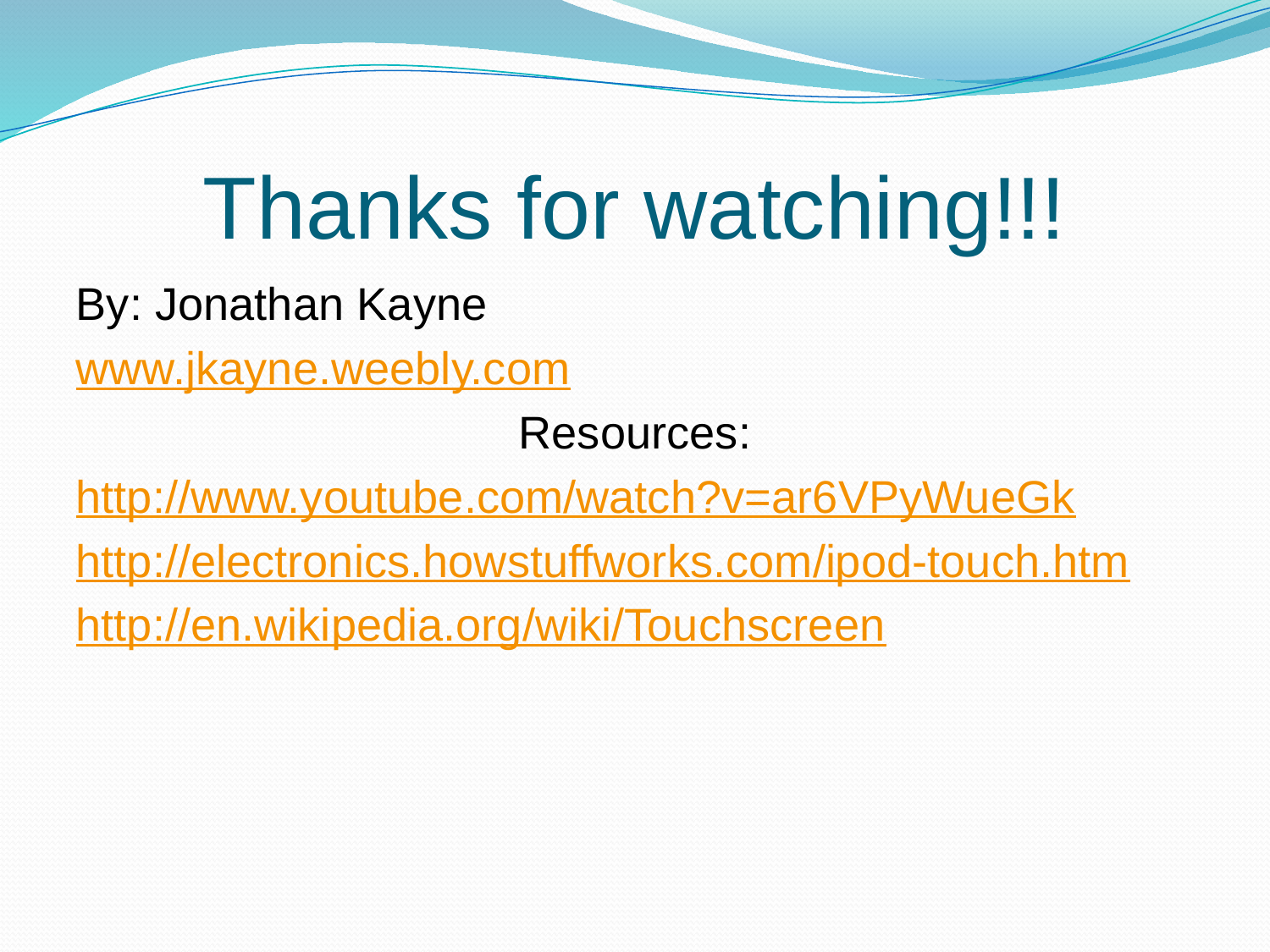

# Thanks for watching!!!
By: Jonathan Kayne
www.jkayne.weebly.com
Resources:
http://www.youtube.com/watch?v=ar6VPyWueGk
http://electronics.howstuffworks.com/ipod-touch.htm
http://en.wikipedia.org/wiki/Touchscreen